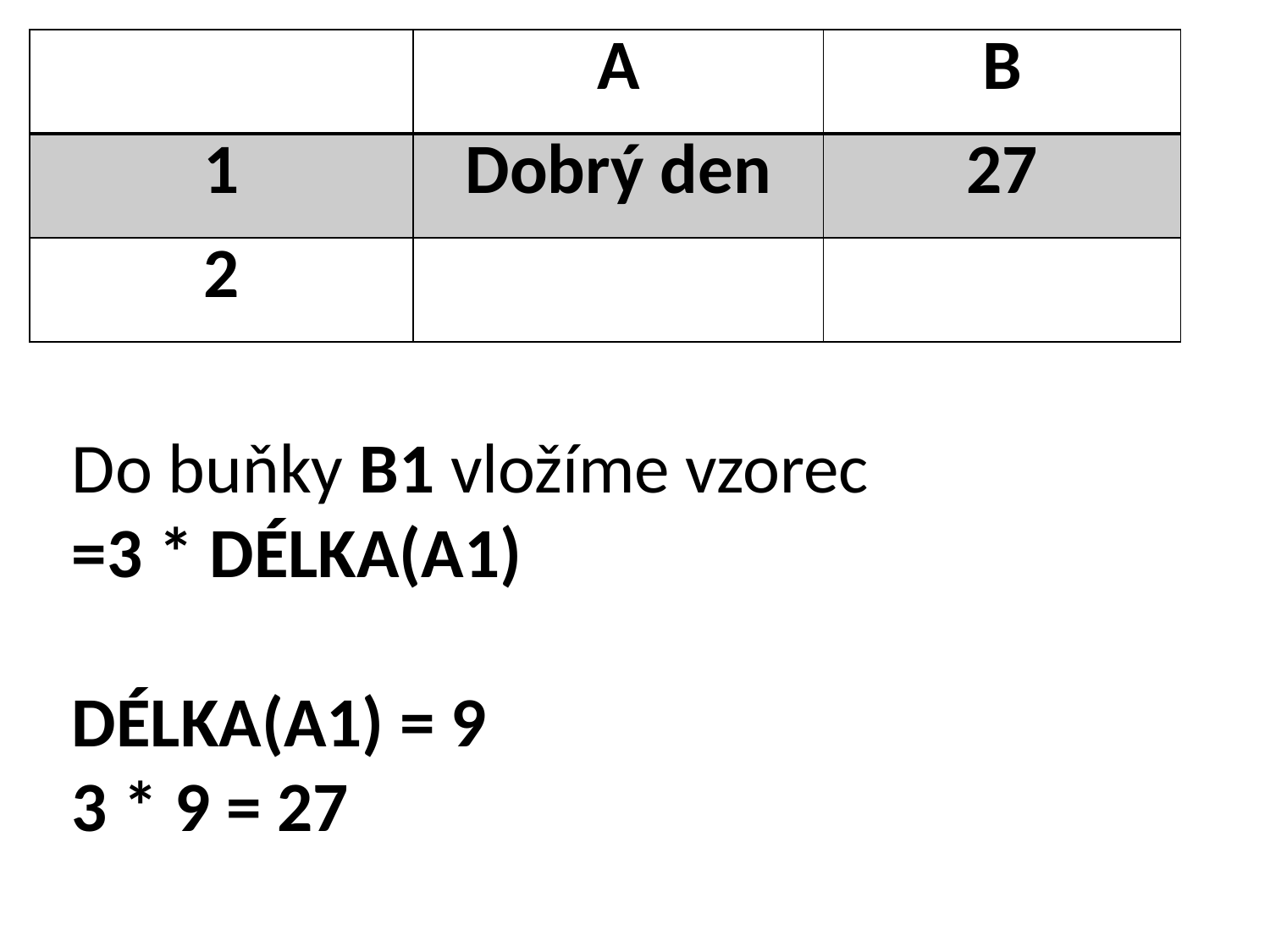

|  | A | B |
| --- | --- | --- |
| 1 | Dobrý den | 27 |
| 2 |  |  |
Do buňky B1 vložíme vzorec
=3 * DÉLKA(A1)

DÉLKA(A1) = 9
3 * 9 = 27